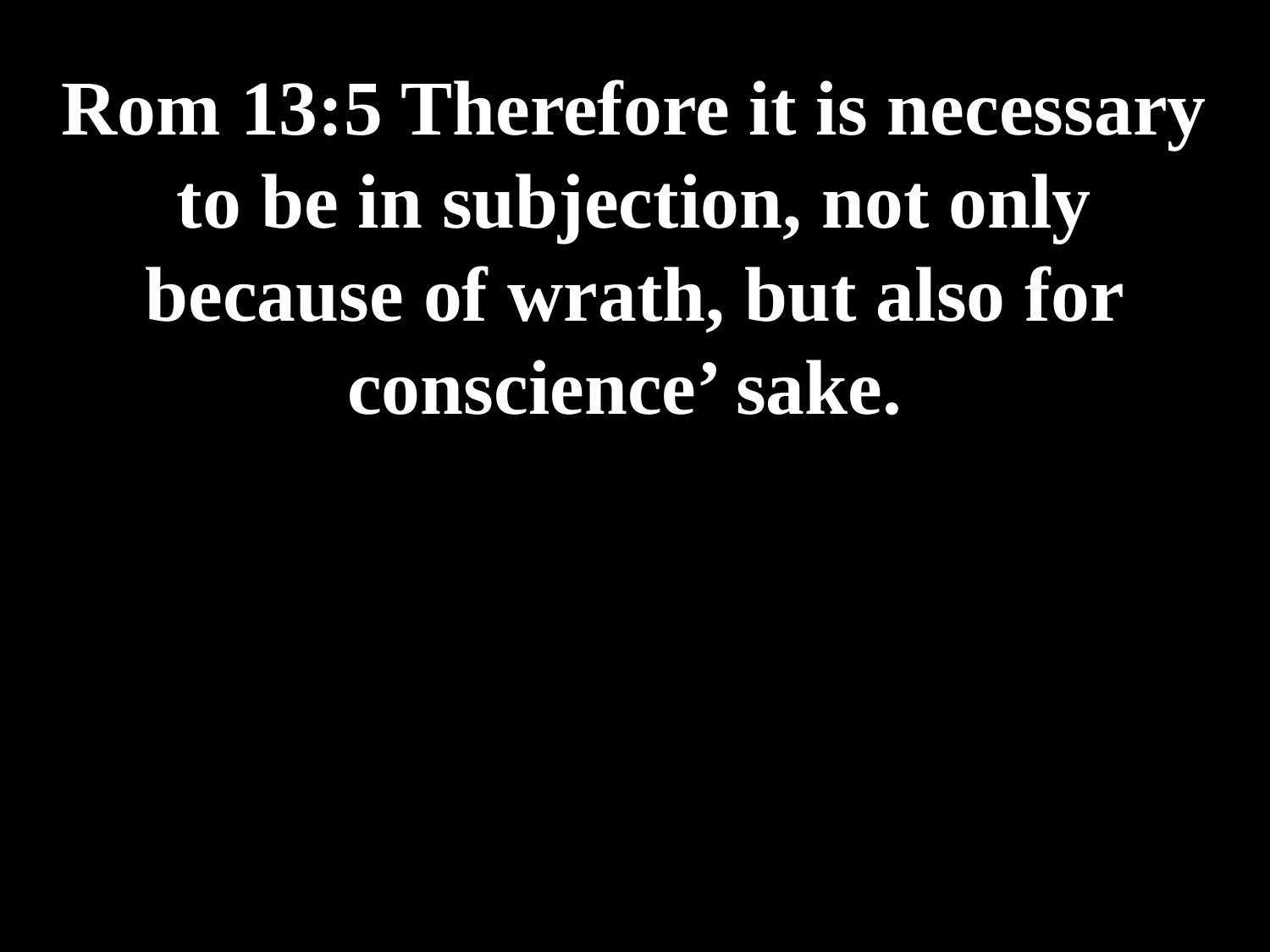

# Rom 13:5 Therefore it is necessary to be in subjection, not only because of wrath, but also for conscience’ sake.